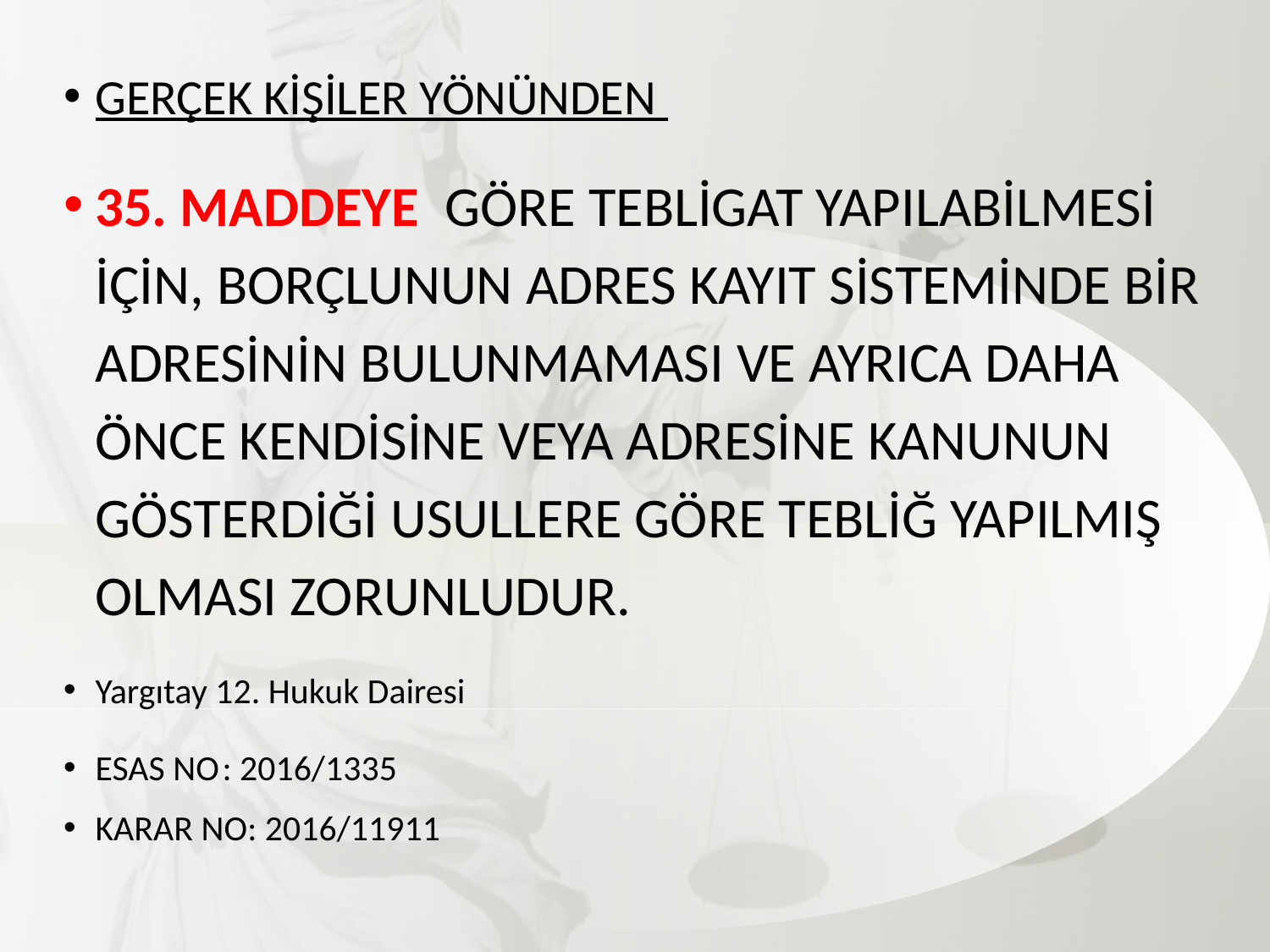

# GERÇEK KİŞİLER YÖNÜNDEN
35. MADDEYE  GÖRE TEBLİGAT YAPILABİLMESİ İÇİN, BORÇLUNUN ADRES KAYIT SİSTEMİNDE BİR ADRESİNİN BULUNMAMASI VE AYRICA DAHA ÖNCE KENDİSİNE VEYA ADRESİNE KANUNUN GÖSTERDİĞİ USULLERE GÖRE TEBLİĞ YAPILMIŞ OLMASI ZORUNLUDUR.
Yargıtay 12. Hukuk Dairesi
ESAS NO	: 2016/1335
KARAR NO: 2016/11911